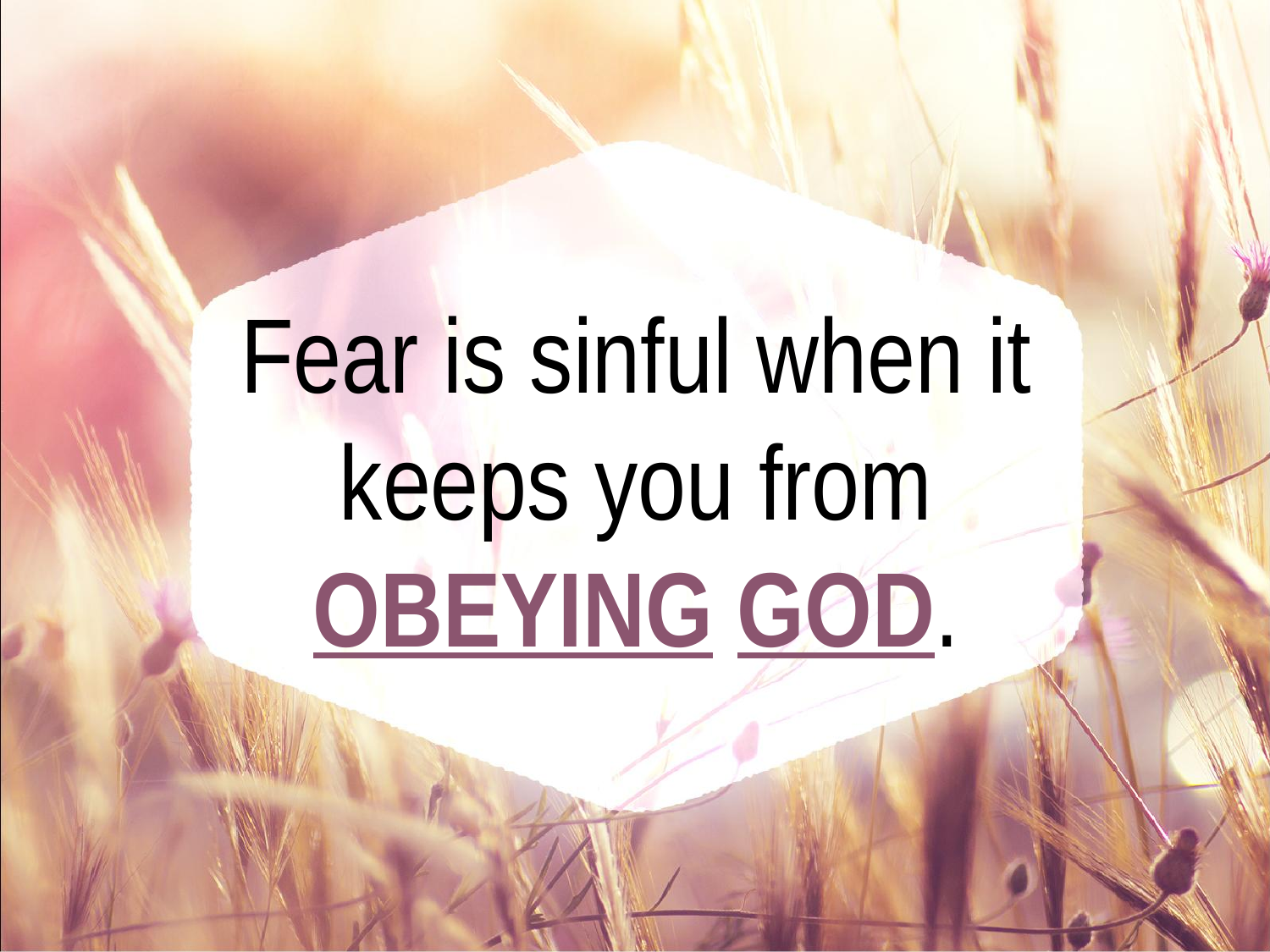

Fear is sinful when it keeps you from OBEYING GOD.